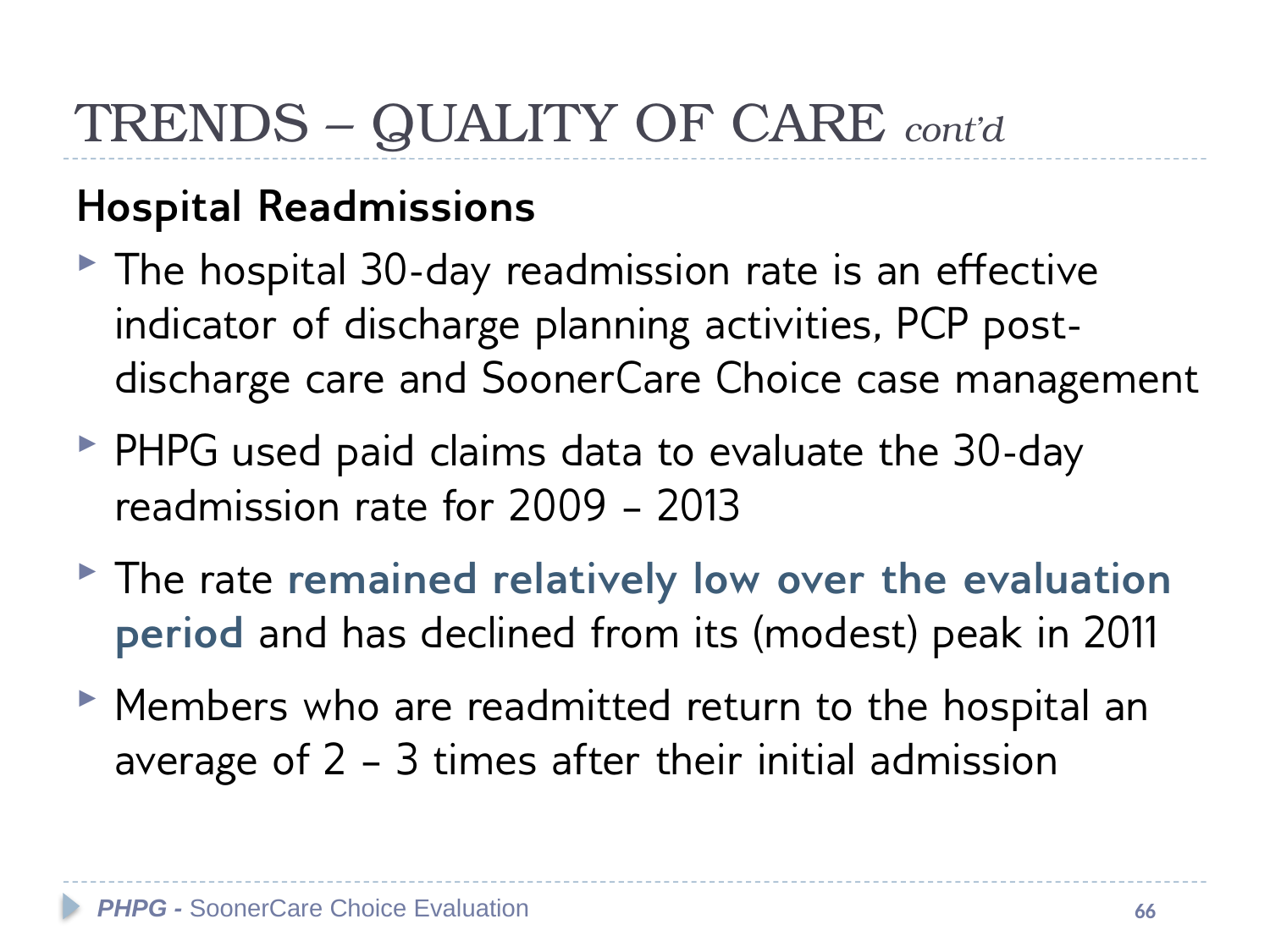

#
TRENDS – QUALITY OF CARE cont’d
Hospital Readmissions
The hospital 30-day readmission rate is an effective indicator of discharge planning activities, PCP post-discharge care and SoonerCare Choice case management
PHPG used paid claims data to evaluate the 30-day readmission rate for 2009 – 2013
The rate remained relatively low over the evaluation period and has declined from its (modest) peak in 2011
Members who are readmitted return to the hospital an average of 2 – 3 times after their initial admission
PHPG - SoonerCare Choice Evaluation
66